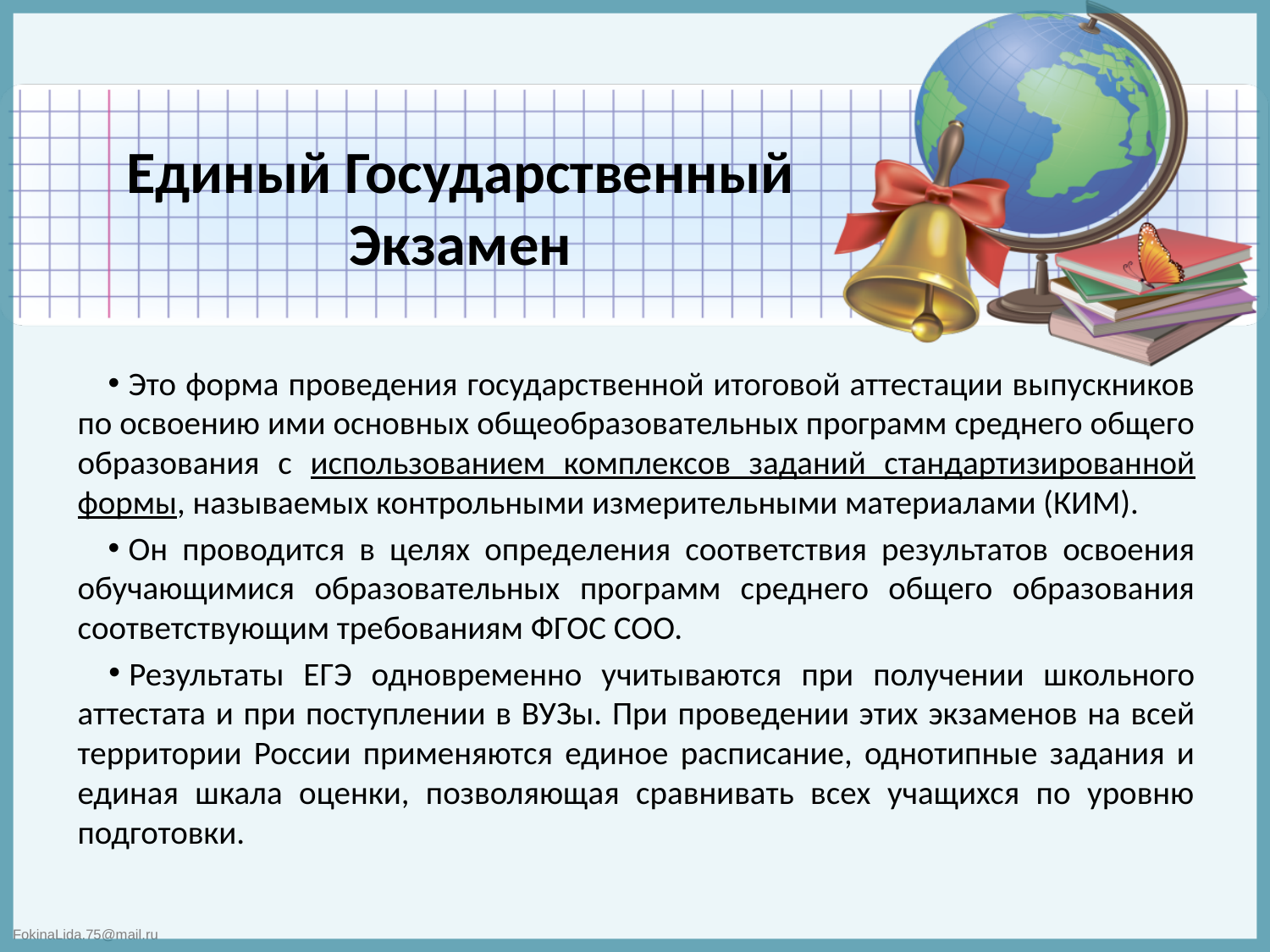

# Единый Государственный Экзамен
Это форма проведения государственной итоговой аттестации выпускников по освоению ими основных общеобразовательных программ среднего общего образования с использованием комплексов заданий стандартизированной формы, называемых контрольными измерительными материалами (КИМ).
Он проводится в целях определения соответствия результатов освоения обучающимися образовательных программ среднего общего образования соответствующим требованиям ФГОС СОО.
Результаты ЕГЭ одновременно учитываются при получении школьного аттестата и при поступлении в ВУЗы. При проведении этих экзаменов на всей территории России применяются единое расписание, однотипные задания и единая шкала оценки, позволяющая сравнивать всех учащихся по уровню подготовки.